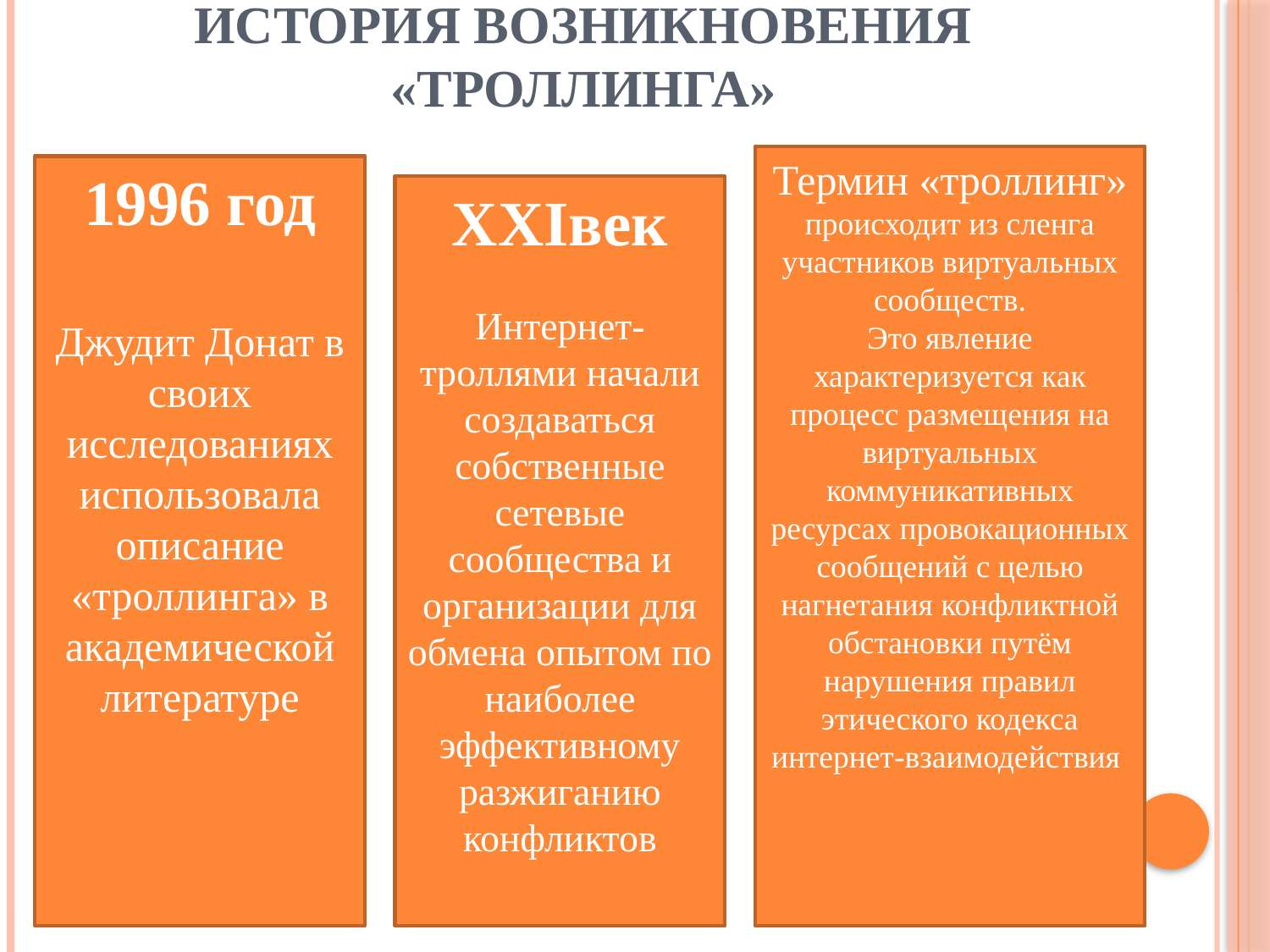

# История возникновения «троллинга»
Термин «троллинг» происходит из сленга участников виртуальных сообществ.
Это явление характеризуется как процесс размещения на виртуальных коммуникативных ресурсах провокационных сообщений с целью нагнетания конфликтной обстановки путём нарушения правил этического кодекса интернет-взаимодействия
1996 год

Джудит Донат в своих исследованиях использовала описание «троллинга» в академической литературе
XXIвек

Интернет-троллями начали создаваться собственные сетевые сообщества и организации для обмена опытом по наиболее эффективному разжиганию конфликтов